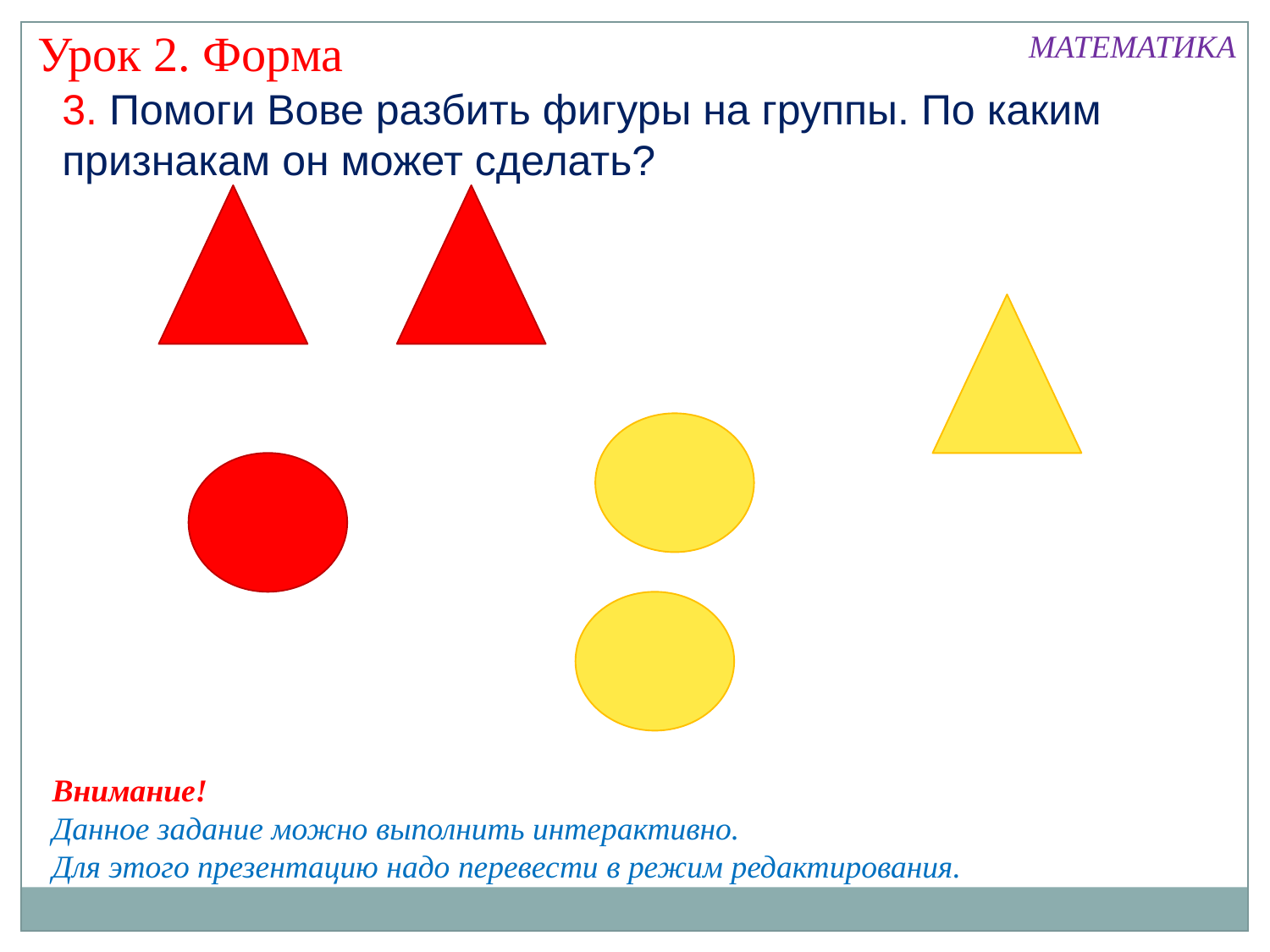

Урок 2. Форма
МАТЕМАТИКА
3. Помоги Вове разбить фигуры на группы. По каким признакам он может сделать?

Внимание!
Данное задание можно выполнить интерактивно.
Для этого презентацию надо перевести в режим редактирования.